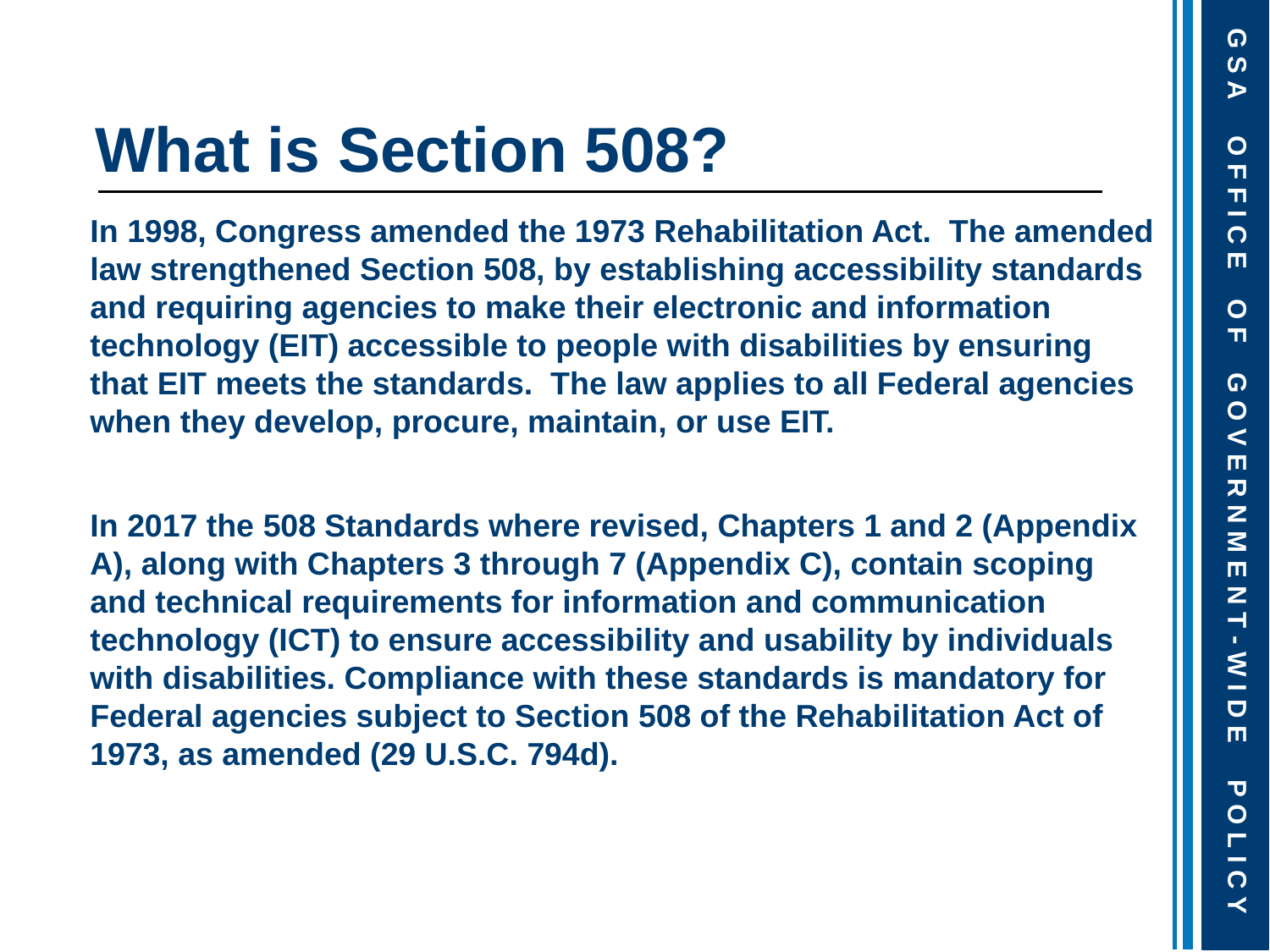

# What is Section 508?
In 1998, Congress amended the 1973 Rehabilitation Act.  The amended law strengthened Section 508, by establishing accessibility standards and requiring agencies to make their electronic and information technology (EIT) accessible to people with disabilities by ensuring that EIT meets the standards.  The law applies to all Federal agencies when they develop, procure, maintain, or use EIT.

In 2017 the 508 Standards where revised, Chapters 1 and 2 (Appendix A), along with Chapters 3 through 7 (Appendix C), contain scoping and technical requirements for information and communication technology (ICT) to ensure accessibility and usability by individuals with disabilities. Compliance with these standards is mandatory for Federal agencies subject to Section 508 of the Rehabilitation Act of 1973, as amended (29 U.S.C. 794d).